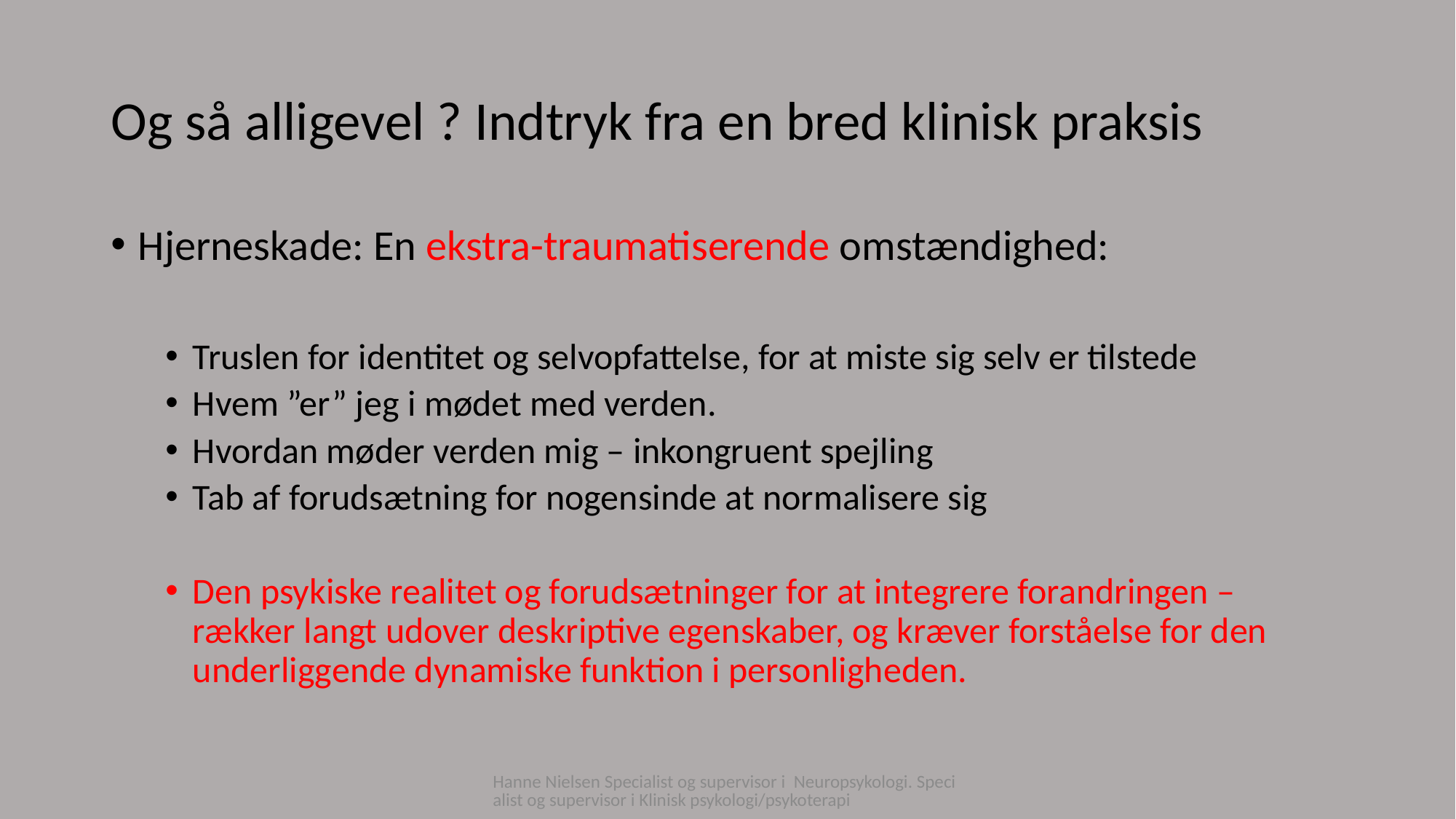

# Og så alligevel ? Indtryk fra en bred klinisk praksis
Hjerneskade: En ekstra-traumatiserende omstændighed:

Truslen for identitet og selvopfattelse, for at miste sig selv er tilstede
Hvem ”er” jeg i mødet med verden.
Hvordan møder verden mig – inkongruent spejling
Tab af forudsætning for nogensinde at normalisere sig

Den psykiske realitet og forudsætninger for at integrere forandringen – rækker langt udover deskriptive egenskaber, og kræver forståelse for den underliggende dynamiske funktion i personligheden.
Hanne Nielsen Specialist og supervisor i  Neuropsykologi. Specialist og supervisor i Klinisk psykologi/psykoterapi